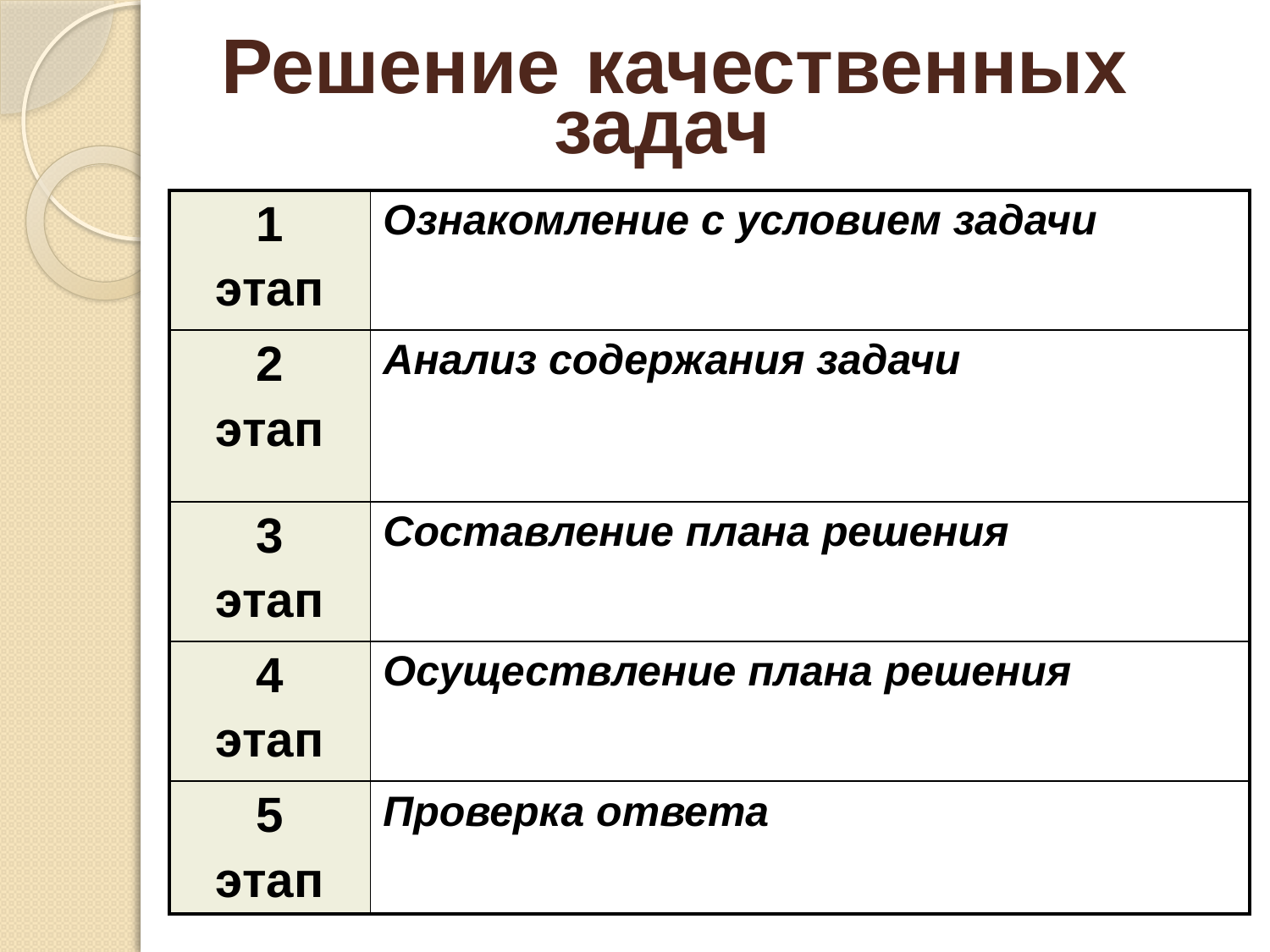

Решение качественных задач
| 1 этап | Ознакомление с условием задачи |
| --- | --- |
| 2 этап | Анализ содержания задачи |
| 3 этап | Составление плана решения |
| 4 этап | Осуществление плана решения |
| 5 этап | Проверка ответа |